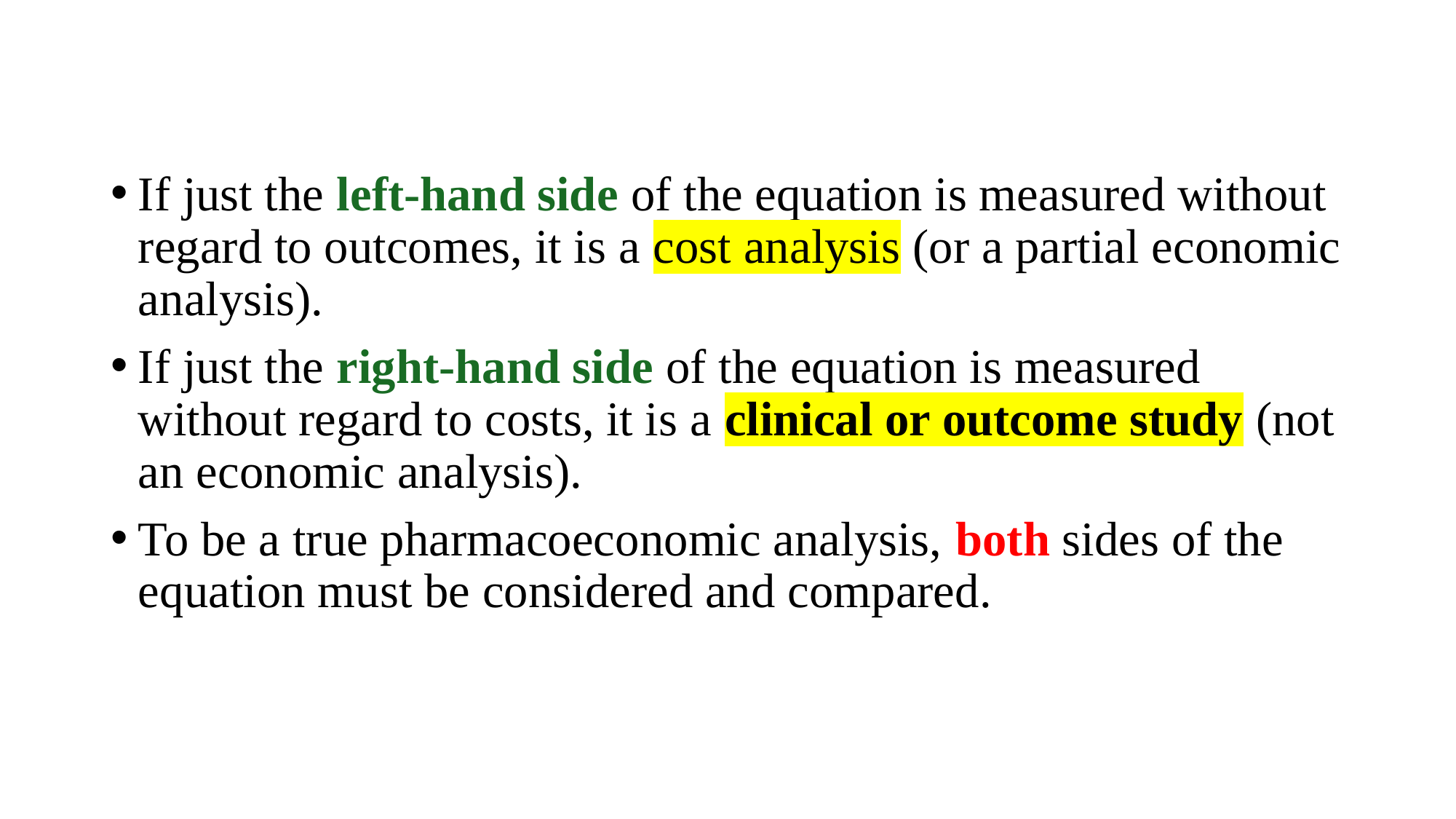

If just the left-hand side of the equation is measured without regard to outcomes, it is a cost analysis (or a partial economic analysis).
If just the right-hand side of the equation is measured without regard to costs, it is a clinical or outcome study (not an economic analysis).
To be a true pharmacoeconomic analysis, both sides of the equation must be considered and compared.